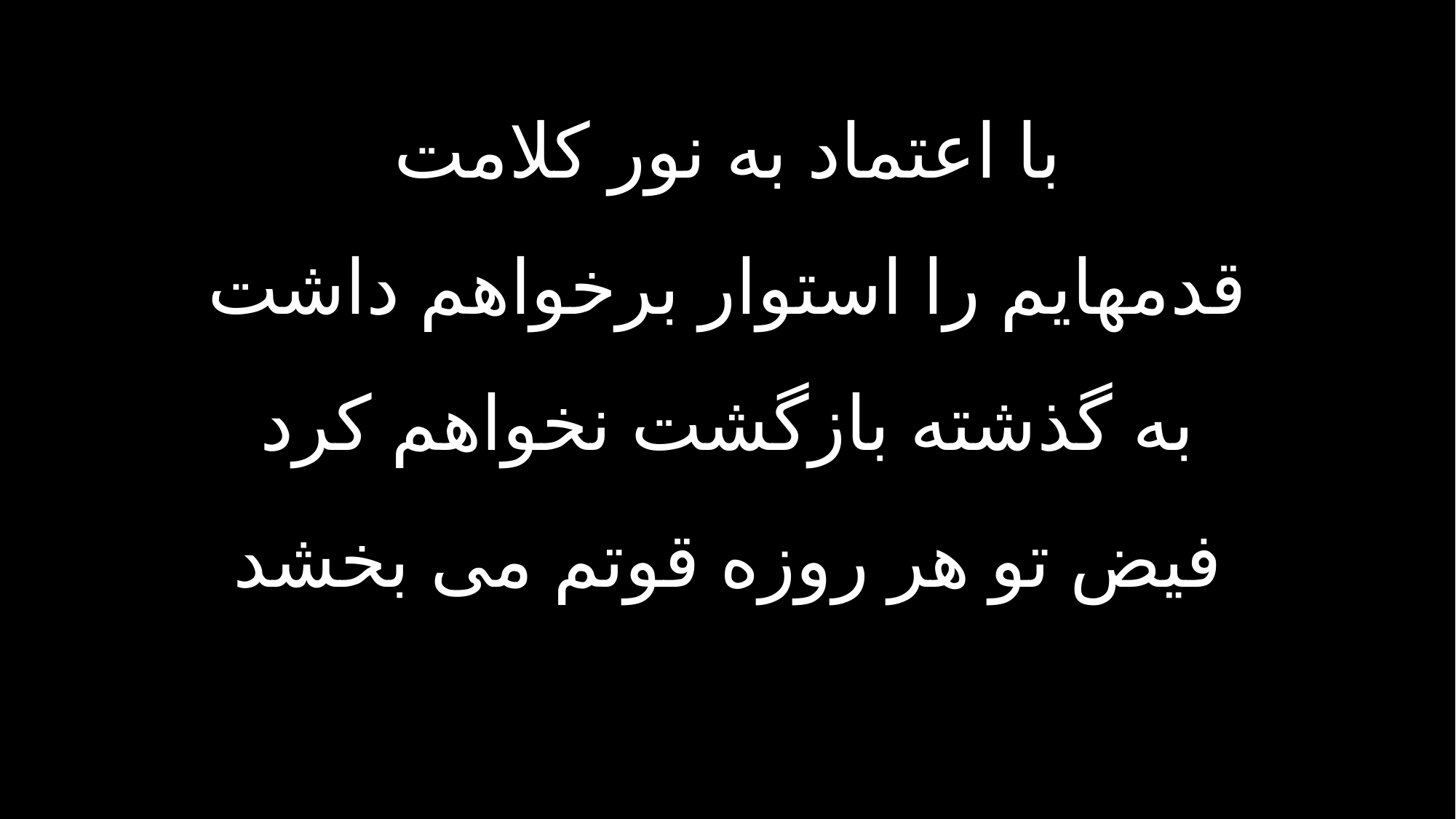

با اعتماد به نور کلامت
قدمهایم را استوار برخواهم داشت
به گذشته بازگشت نخواهم کرد
فیض تو هر روزه قوتم می بخشد